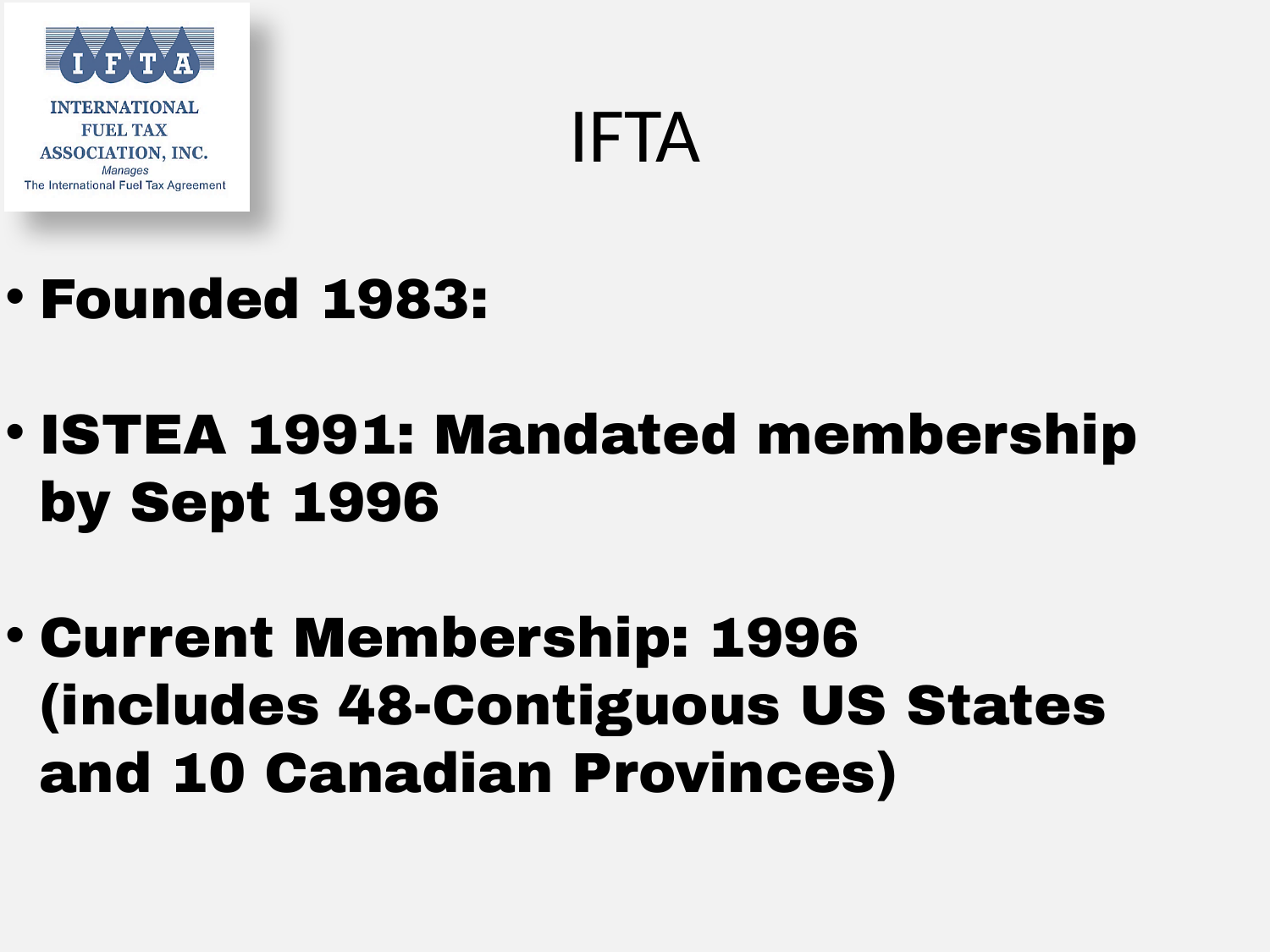

# IFTA
Founded 1983:

ISTEA 1991: Mandated membership by Sept 1996

Current Membership: 1996  (includes 48-Contiguous US States and 10 Canadian Provinces)